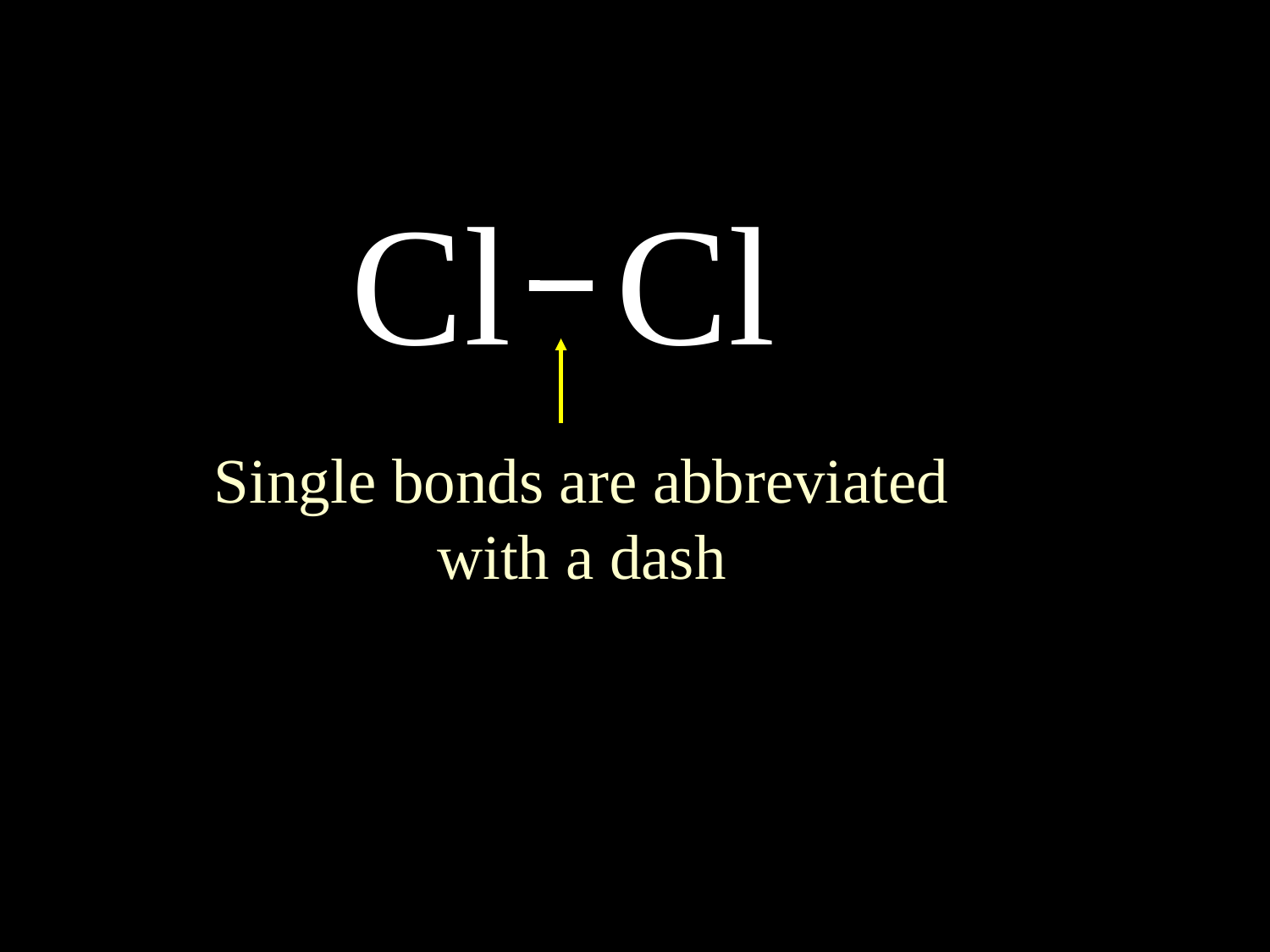

Cl
Cl

Single bonds are abbreviated
with a dash
circle the electrons for
each atom that completes
their octets